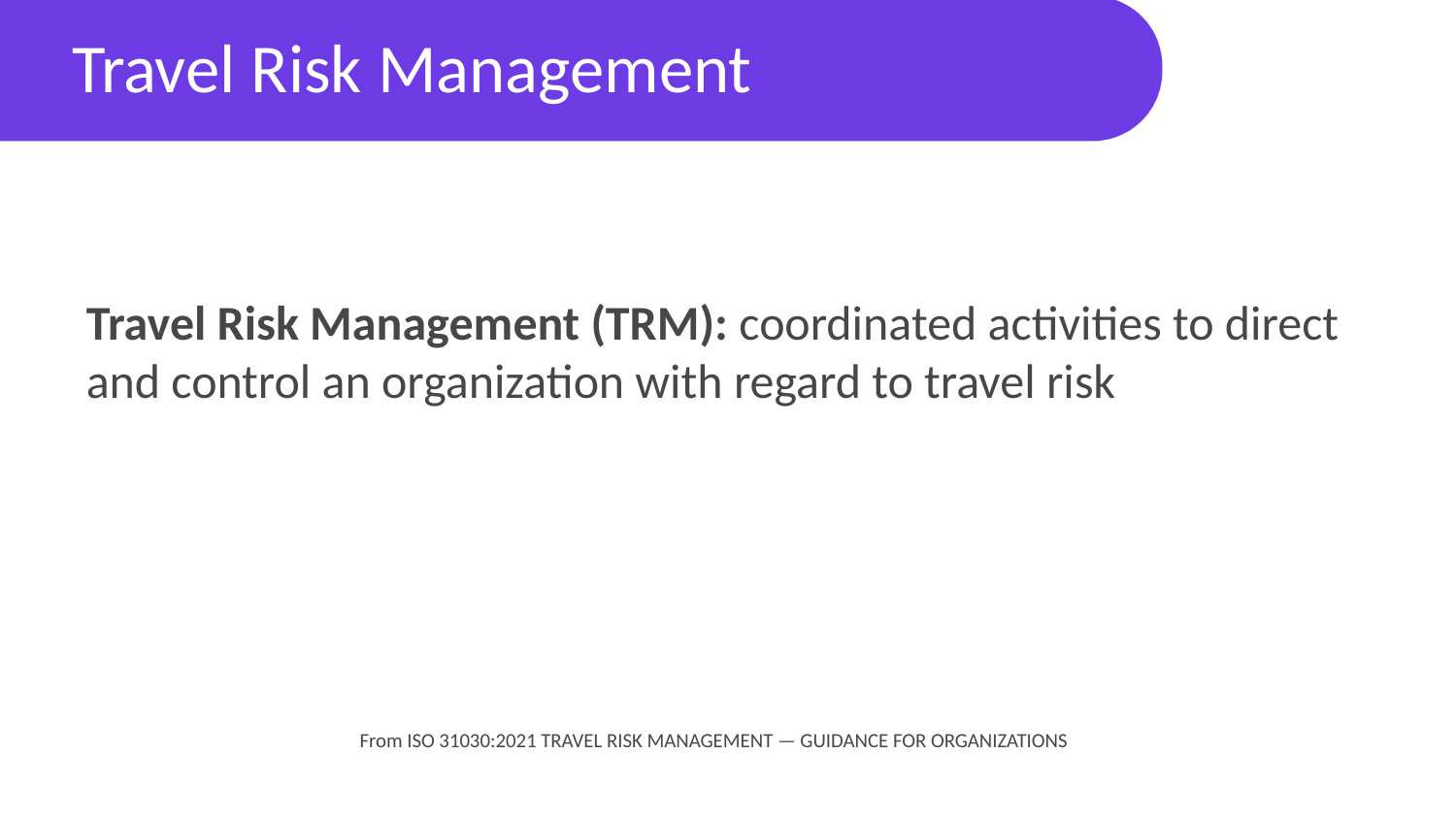

# Travel Risk Management
Travel Risk Management (TRM): coordinated activities to direct and control an organization with regard to travel risk

From ISO 31030:2021 TRAVEL RISK MANAGEMENT — GUIDANCE FOR ORGANIZATIONS